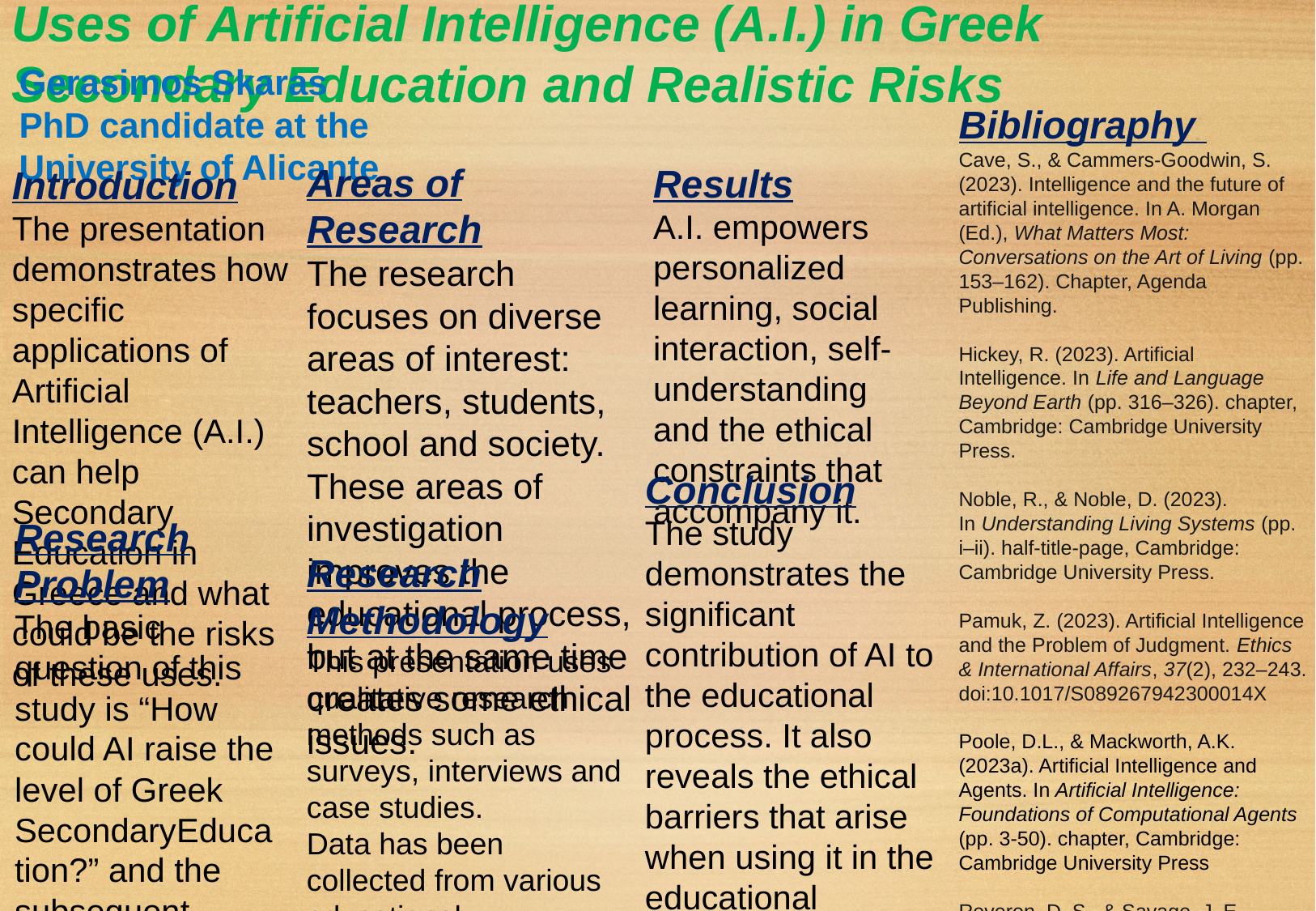

Uses of Artificial Intelligence (A.I.) in Greek Secondary Education and Realistic Risks
Gerasimos Skaras
PhD candidate at the University of Alicante
Bibliography
Cave, S., & Cammers-Goodwin, S. (2023). Intelligence and the future of artificial intelligence. In A. Morgan (Ed.), What Matters Most: Conversations on the Art of Living (pp. 153–162). Chapter, Agenda Publishing.

Hickey, R. (2023). Artificial Intelligence. In Life and Language Beyond Earth (pp. 316–326). chapter, Cambridge: Cambridge University Press.

Noble, R., & Noble, D. (2023). In Understanding Living Systems (pp. i–ii). half-title-page, Cambridge: Cambridge University Press.

Pamuk, Z. (2023). Artificial Intelligence and the Problem of Judgment. Ethics & International Affairs, 37(2), 232–243. doi:10.1017/S089267942300014X

Poole, D.L., & Mackworth, A.K. (2023a). Artificial Intelligence and Agents. In Artificial Intelligence: Foundations of Computational Agents (pp. 3-50). chapter, Cambridge: Cambridge University Press

Reveron, D. S., & Savage, J. E. (2023). Artificial Intelligence and Ethics. In Security in the Cyber Age: An Introduction to Policy and Technology (pp. 253-294). chapter, Cambridge: Cambridge University Press.

Susi, M. (2024). The non-coherence theory of digital human rights. Cambridge University Press.

Areas of Research
The research focuses on diverse areas of interest: teachers, students, school and society.
These areas of investigation improves the educational process, but at the same time creates some ethical issues.
Results
A.I. empowers personalized learning, social interaction, self-understanding and the ethical constraints that accompany it.
Introduction
Τhe presentation demonstrates how specific applications of Αrtificial Ιntelligence (Α.Ι.) can help Secondary Education in Greece and what could be the risks of these uses.
Conclusion
The study demonstrates the significant contribution of AI to the educational process. It also reveals the ethical barriers that arise when using it in the educational process, but also in society in general, which are very, very important.
Research Problem
The basic question of this study is “How could AI raise the level of Greek SecondaryΕducation?” and the subsequent question: “are there any risks?"
Research Methodology
This presentation uses qualitative research methods such as surveys, interviews and case studies.
Data has been collected from various educational environments in order to understand the impact of AI on education and the problems it poses.